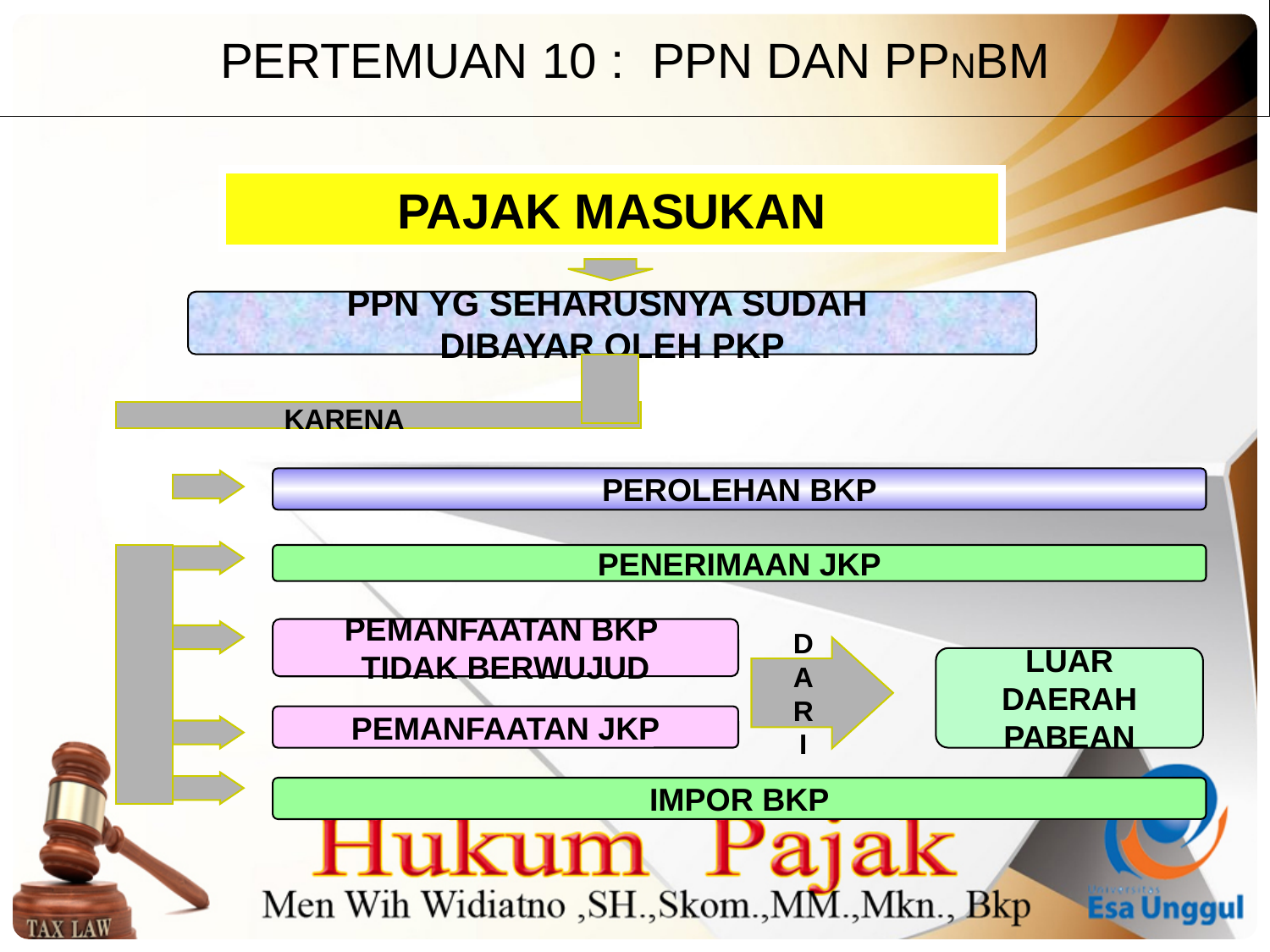

PERTEMUAN 10 :  PPN dan PPnBM
PAJAK MASUKAN

PPN YG SEHARUSNYA SUDAH
DIBAYAR OLEH PKP

KARENA

PEROLEHAN BKP

PENERIMAAN JKP
PEMANFAATAN BKP
TIDAK BERWUJUD

D
A
R
I

LUAR
DAERAH
PABEAN
PEMANFAATAN JKP

IMPOR BKP